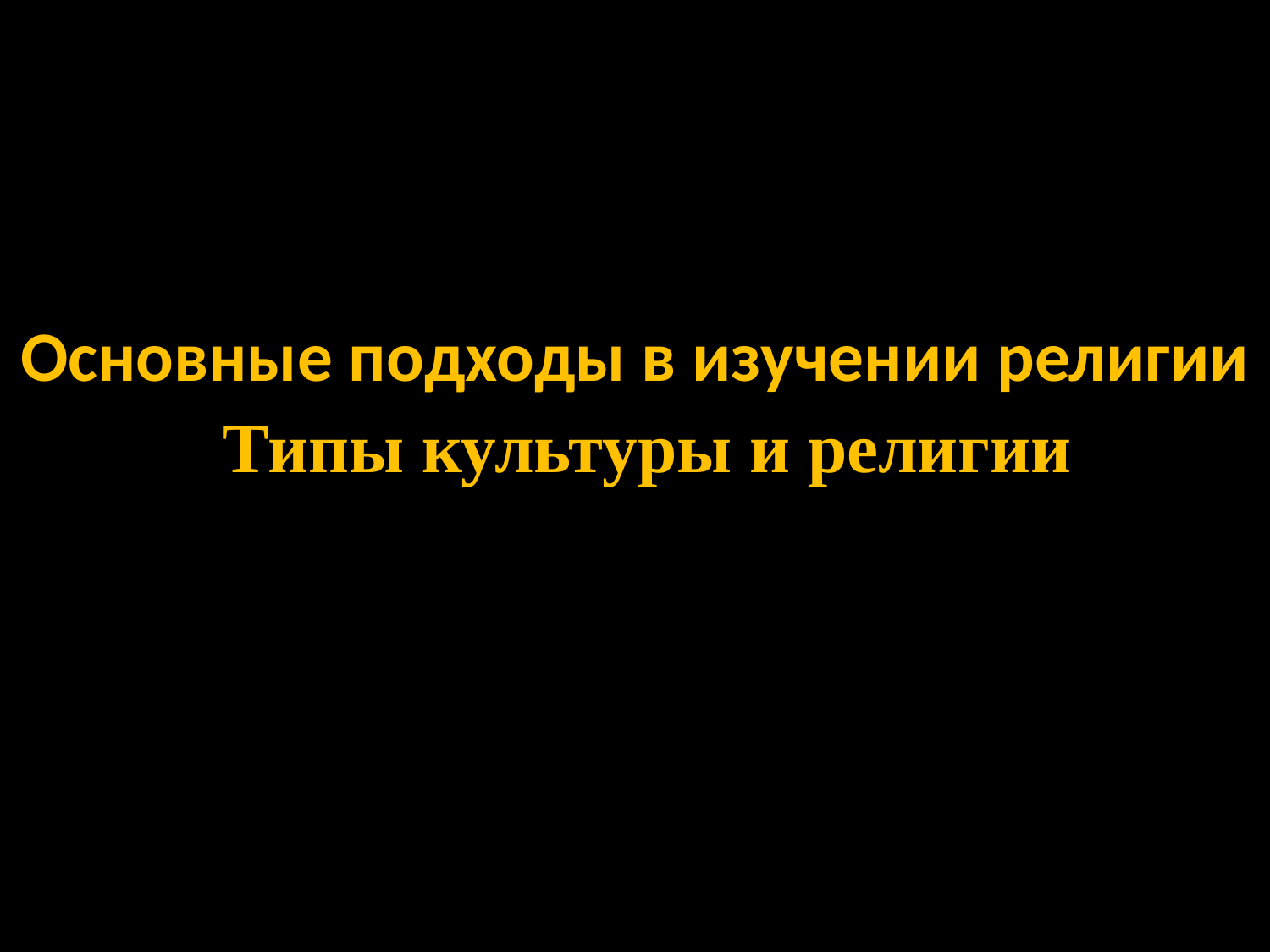

# Основные подходы в изучении религии
Типы культуры и религии